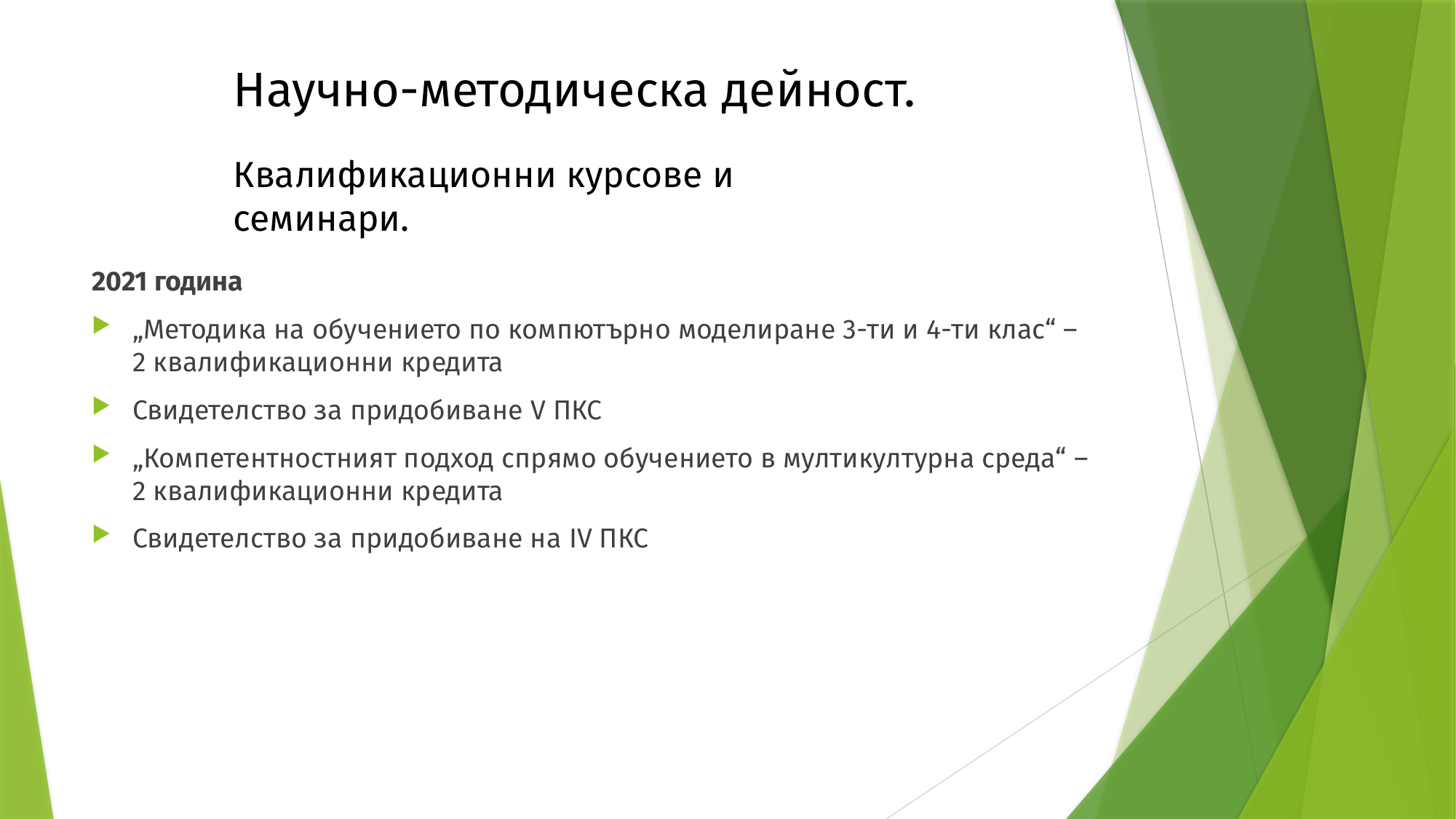

# Научно-методическа дейност.
Квалификационни курсове и семинари.
2021 година
„Методика на обучението по компютърно моделиране 3-ти и 4-ти клас“ – 2 квалификационни кредита
Свидетелство за придобиване V ПКС
„Компетентностният подход спрямо обучението в мултикултурна среда“ – 2 квалификационни кредита
Свидетелство за придобиване на IV ПКС